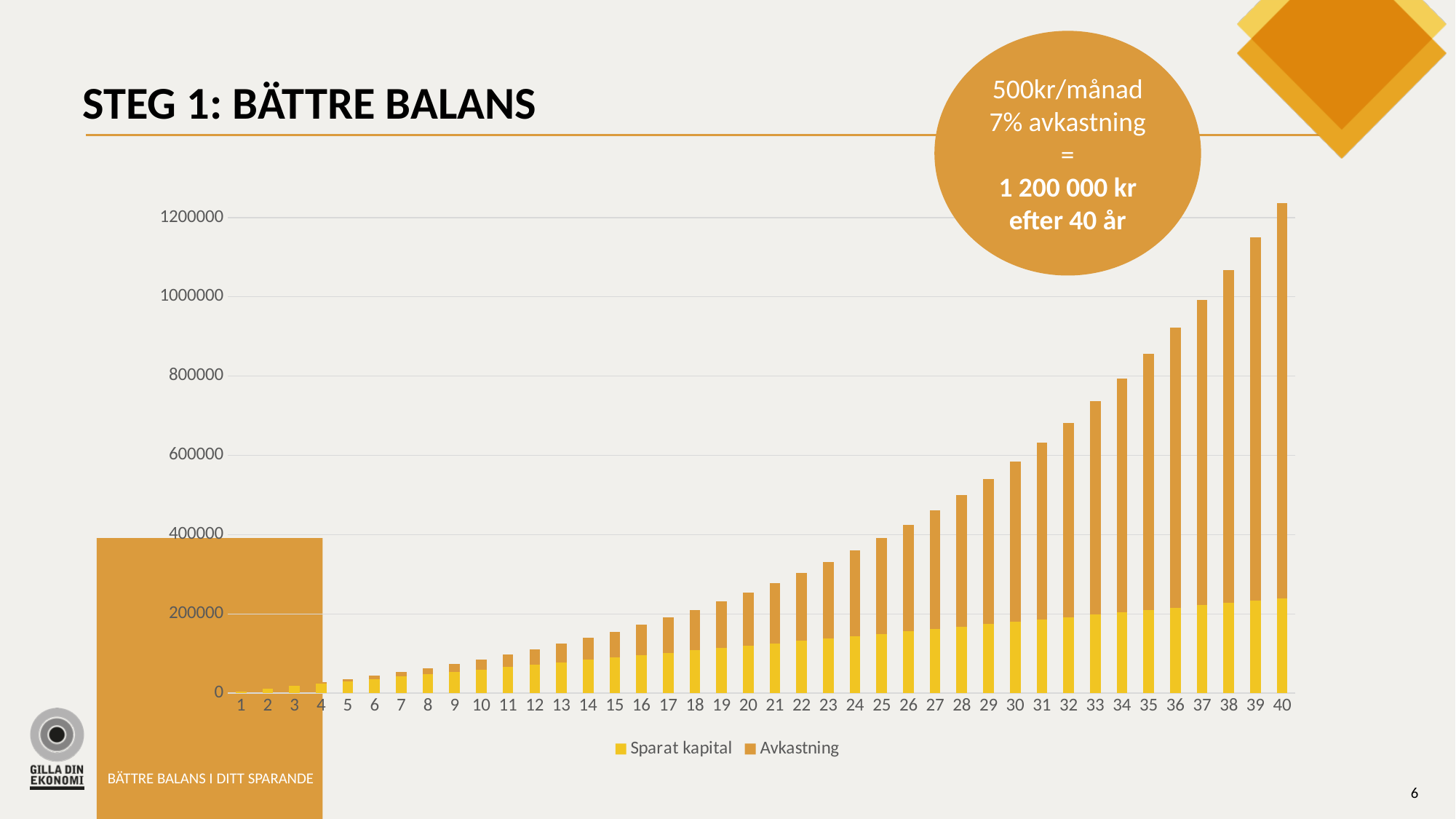

500kr/månad 7% avkastning =
1 200 000 kr efter 40 år
# STEG 1: BÄTTRE BALANS

### Chart

| Category | Sparat kapital | Avkastning |
|---|---|---|
BÄTTRE BALANS I DITT SPARANDE